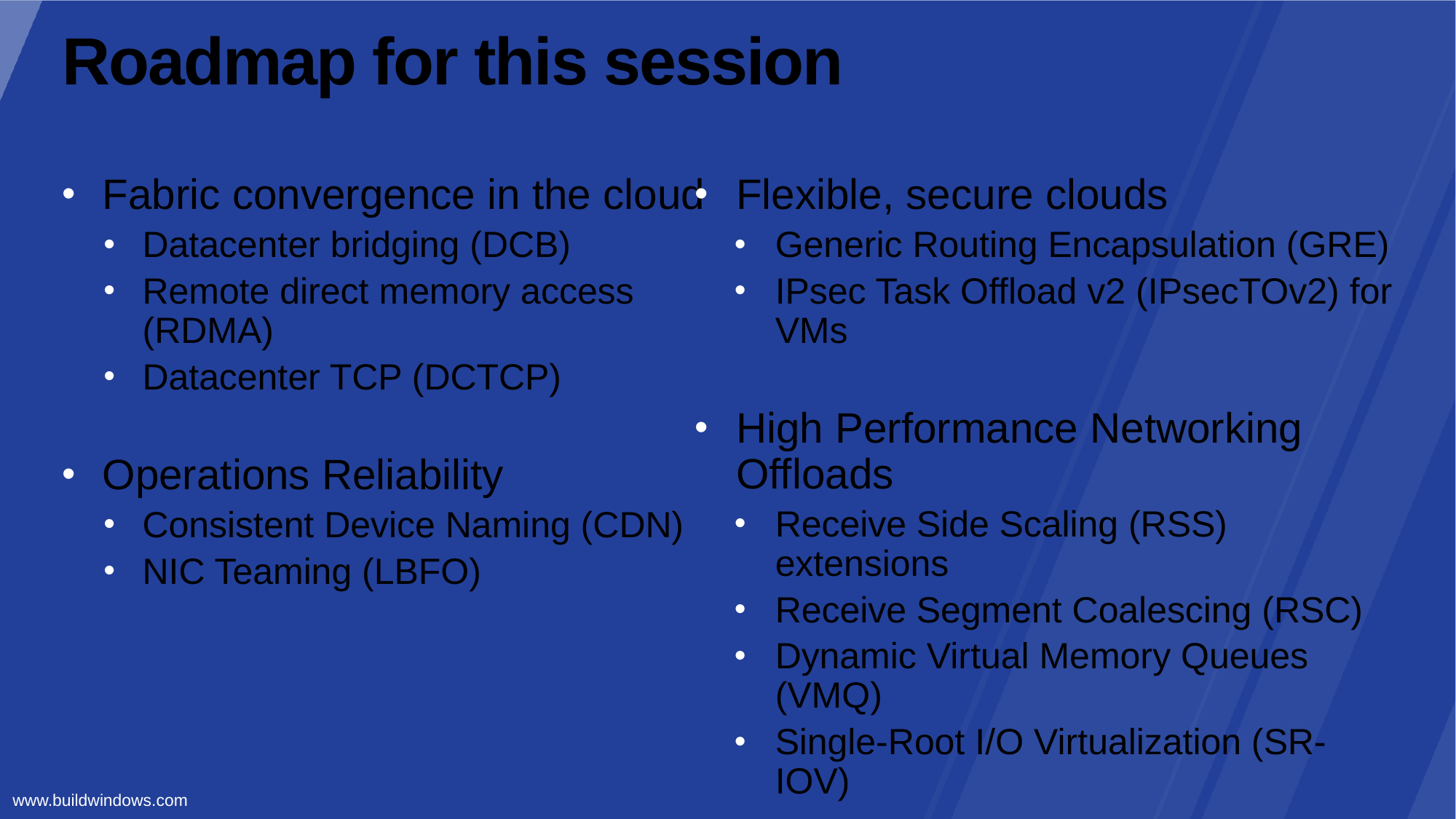

# Roadmap for this session
Fabric convergence in the cloud
Datacenter bridging (DCB)
Remote direct memory access (RDMA)
Datacenter TCP (DCTCP)

Operations Reliability
Consistent Device Naming (CDN)
NIC Teaming (LBFO)
Flexible, secure clouds
Generic Routing Encapsulation (GRE)
IPsec Task Offload v2 (IPsecTOv2) for VMs

High Performance Networking Offloads
Receive Side Scaling (RSS) extensions
Receive Segment Coalescing (RSC)
Dynamic Virtual Memory Queues (VMQ)
Single-Root I/O Virtualization (SR-IOV)